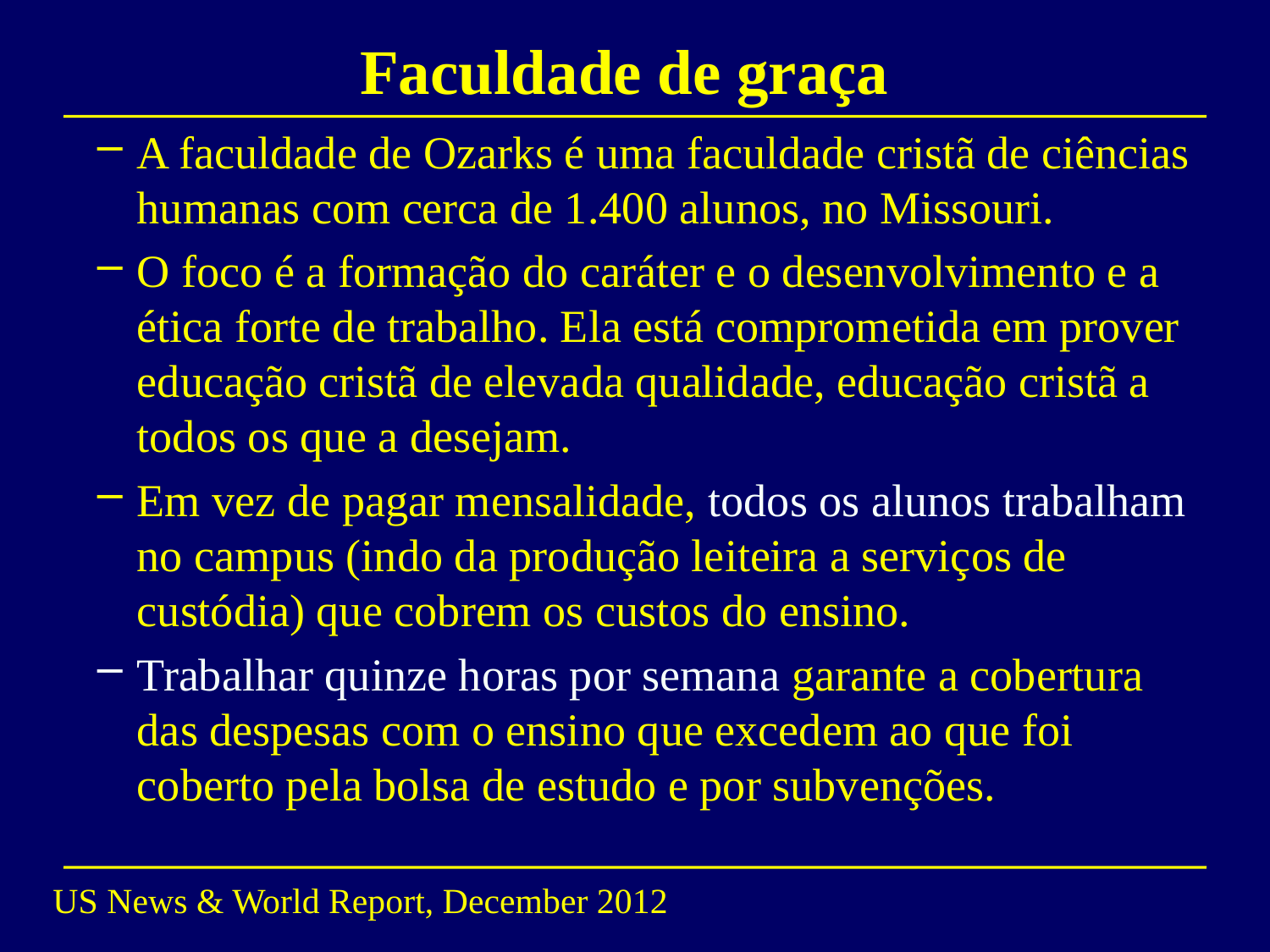

# Faculdade de graça
A faculdade de Ozarks é uma faculdade cristã de ciências humanas com cerca de 1.400 alunos, no Missouri.
O foco é a formação do caráter e o desenvolvimento e a ética forte de trabalho. Ela está comprometida em prover educação cristã de elevada qualidade, educação cristã a todos os que a desejam.
Em vez de pagar mensalidade, todos os alunos trabalham no campus (indo da produção leiteira a serviços de custódia) que cobrem os custos do ensino.
Trabalhar quinze horas por semana garante a cobertura das despesas com o ensino que excedem ao que foi coberto pela bolsa de estudo e por subvenções.

US News & World Report, December 2012